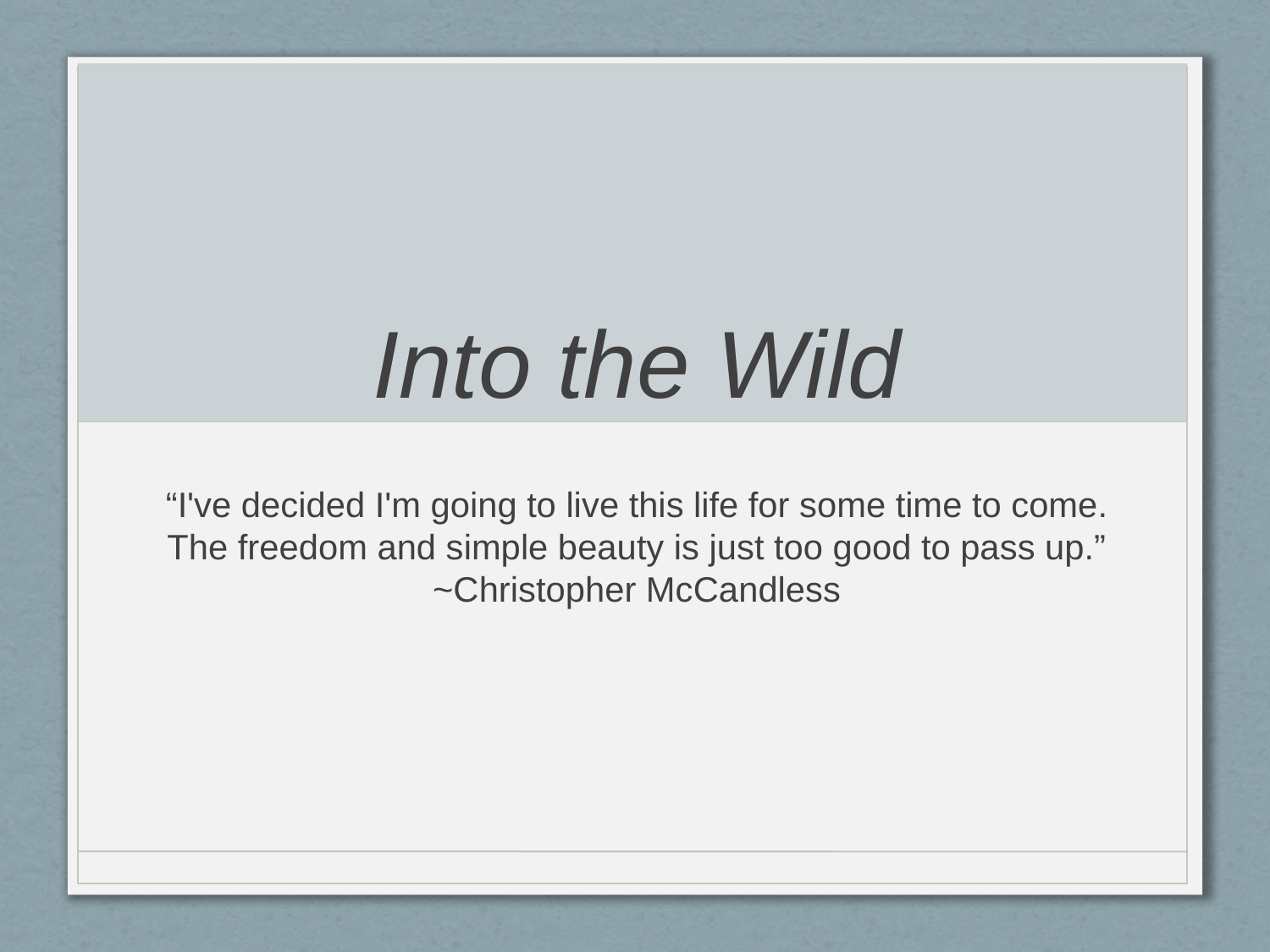

# Into the Wild
“I've decided I'm going to live this life for some time to come. The freedom and simple beauty is just too good to pass up.” ~Christopher McCandless